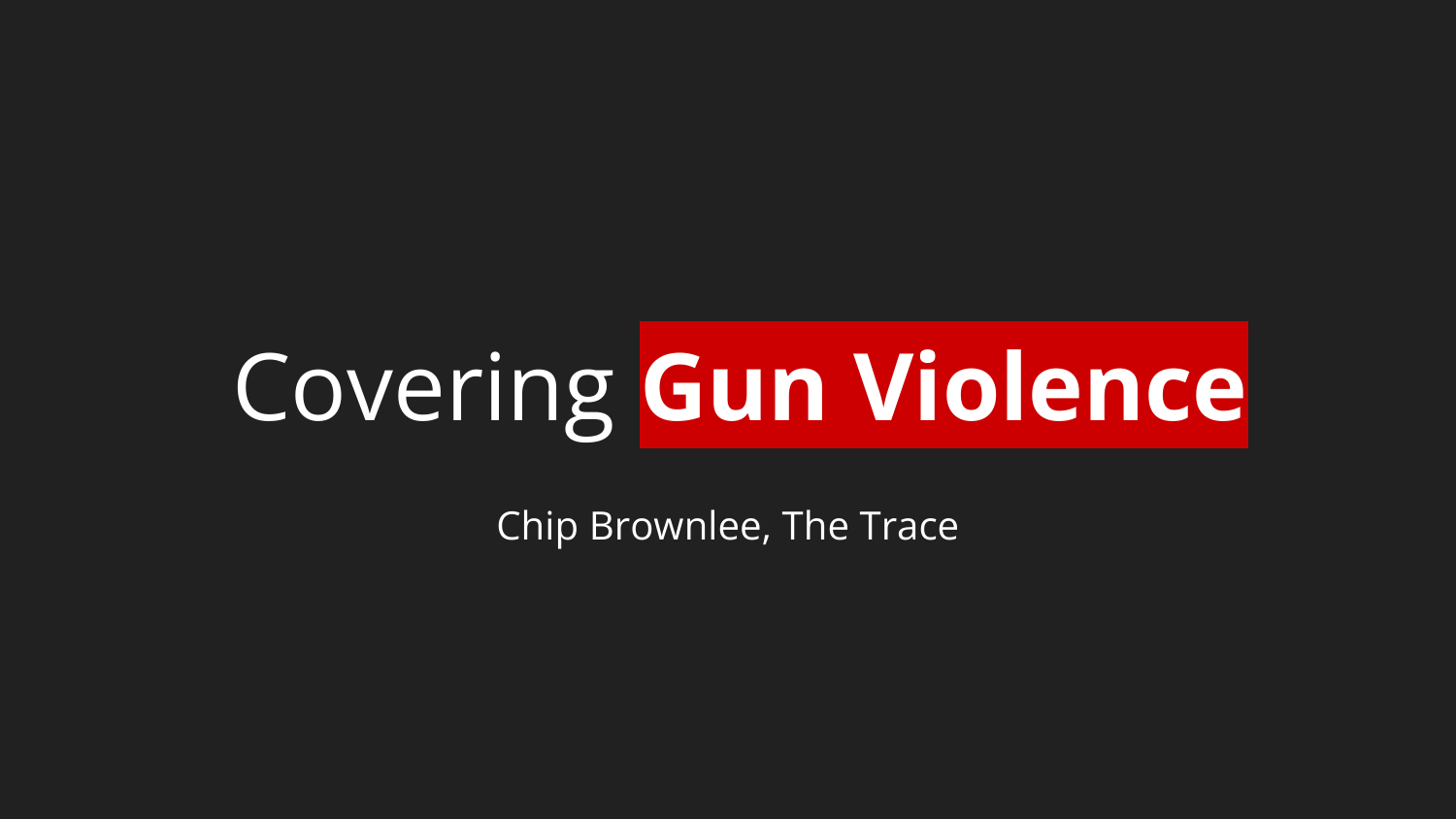

# Covering Gun Violence

Chip Brownlee, The Trace